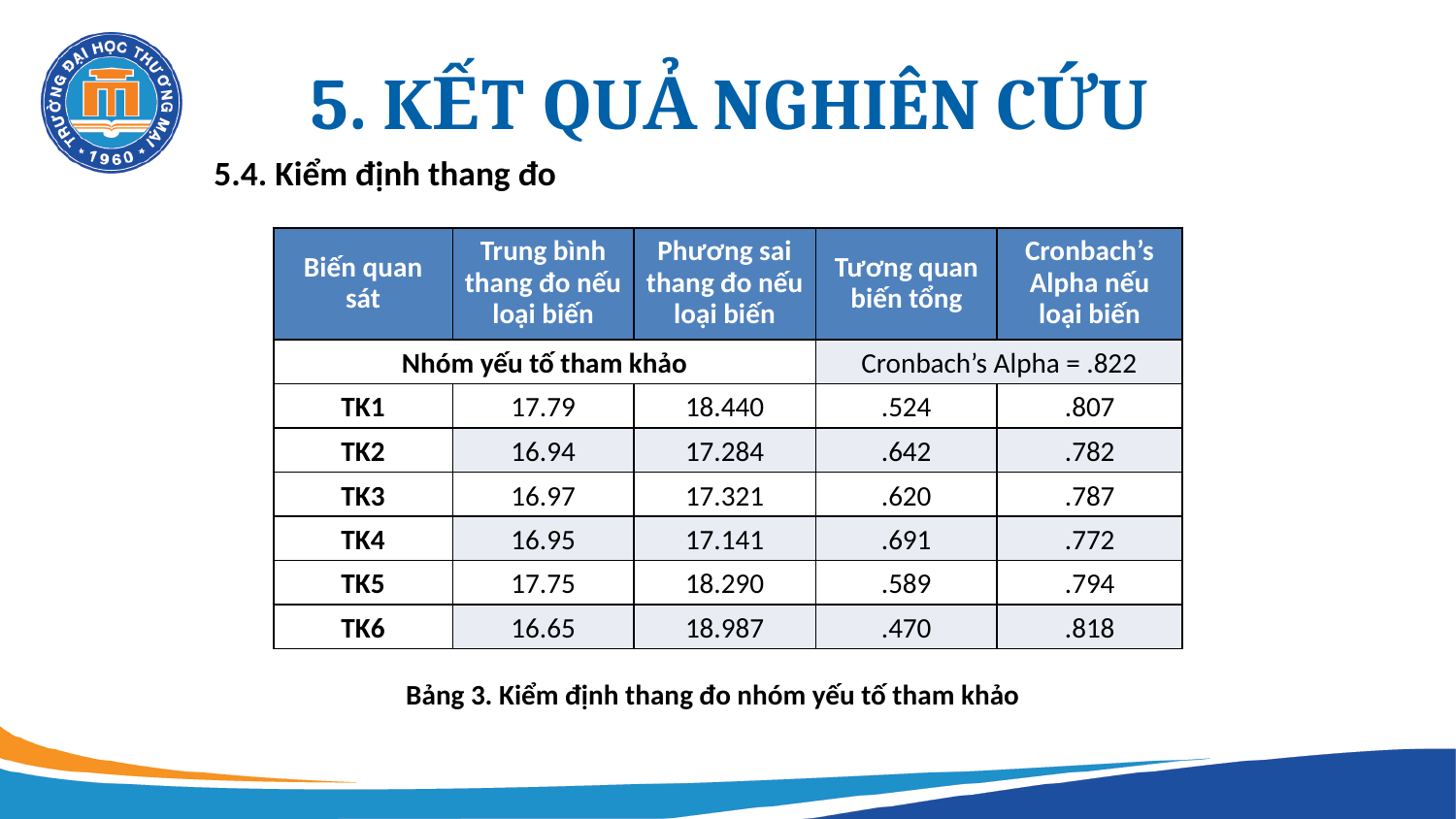

# 5. KẾT QUẢ NGHIÊN CỨU
5.4. Kiểm định thang đo
| Biến quan sát | Trung bình thang đo nếu loại biến | Phương sai thang đo nếu loại biến | Tương quan biến tổng | Cronbach’s Alpha nếu loại biến |
| --- | --- | --- | --- | --- |
| Nhóm yếu tố tham khảo |  |  | Cronbach’s Alpha = .822 |  |
| TK1 | 17.79 | 18.440 | .524 | .807 |
| TK2 | 16.94 | 17.284 | .642 | .782 |
| TK3 | 16.97 | 17.321 | .620 | .787 |
| TK4 | 16.95 | 17.141 | .691 | .772 |
| TK5 | 17.75 | 18.290 | .589 | .794 |
| TK6 | 16.65 | 18.987 | .470 | .818 |
Bảng 3. Kiểm định thang đo nhóm yếu tố tham khảo